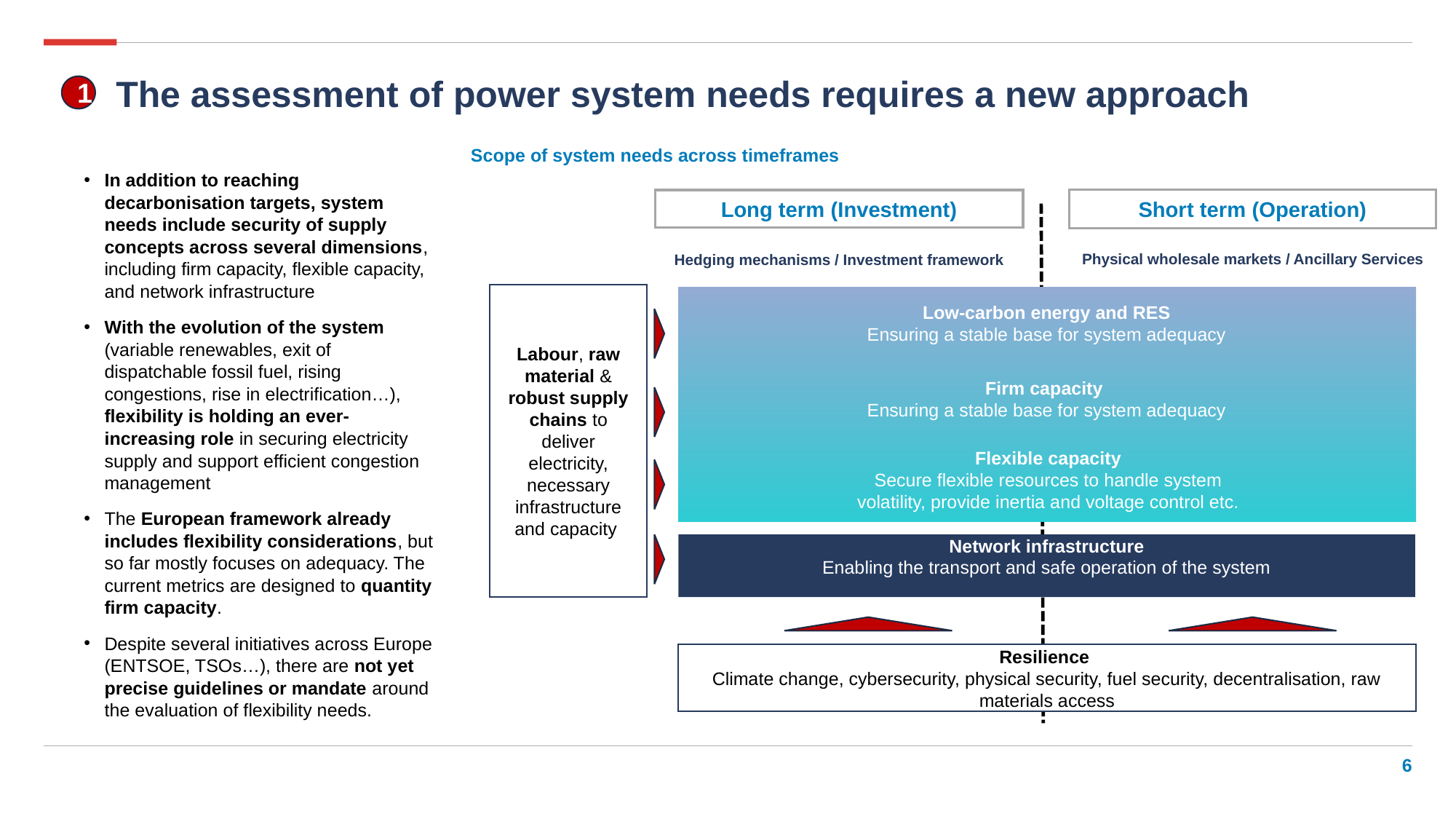

1
# The assessment of power system needs requires a new approach
Scope of system needs across timeframes
In addition to reaching decarbonisation targets, system needs include security of supply concepts across several dimensions, including firm capacity, flexible capacity, and network infrastructure
With the evolution of the system (variable renewables, exit of dispatchable fossil fuel, rising congestions, rise in electrification…), flexibility is holding an ever-increasing role in securing electricity supply and support efficient congestion management
The European framework already includes flexibility considerations, but so far mostly focuses on adequacy. The current metrics are designed to quantity firm capacity.
Despite several initiatives across Europe (ENTSOE, TSOs…), there are not yet precise guidelines or mandate around the evaluation of flexibility needs.
Short term (Operation)
Long term (Investment)
Physical wholesale markets / Ancillary Services
Hedging mechanisms / Investment framework
Labour, raw material & robust supply chains to deliver electricity, necessary infrastructure and capacity

Low-carbon energy and RES
Ensuring a stable base for system adequacy

Firm capacity
Ensuring a stable base for system adequacy
Flexible capacity
Secure flexible resources to handle system volatility, provide inertia and voltage control etc.
Network infrastructure
Enabling the transport and safe operation of the system

Resilience
Climate change, cybersecurity, physical security, fuel security, decentralisation, raw materials access
6